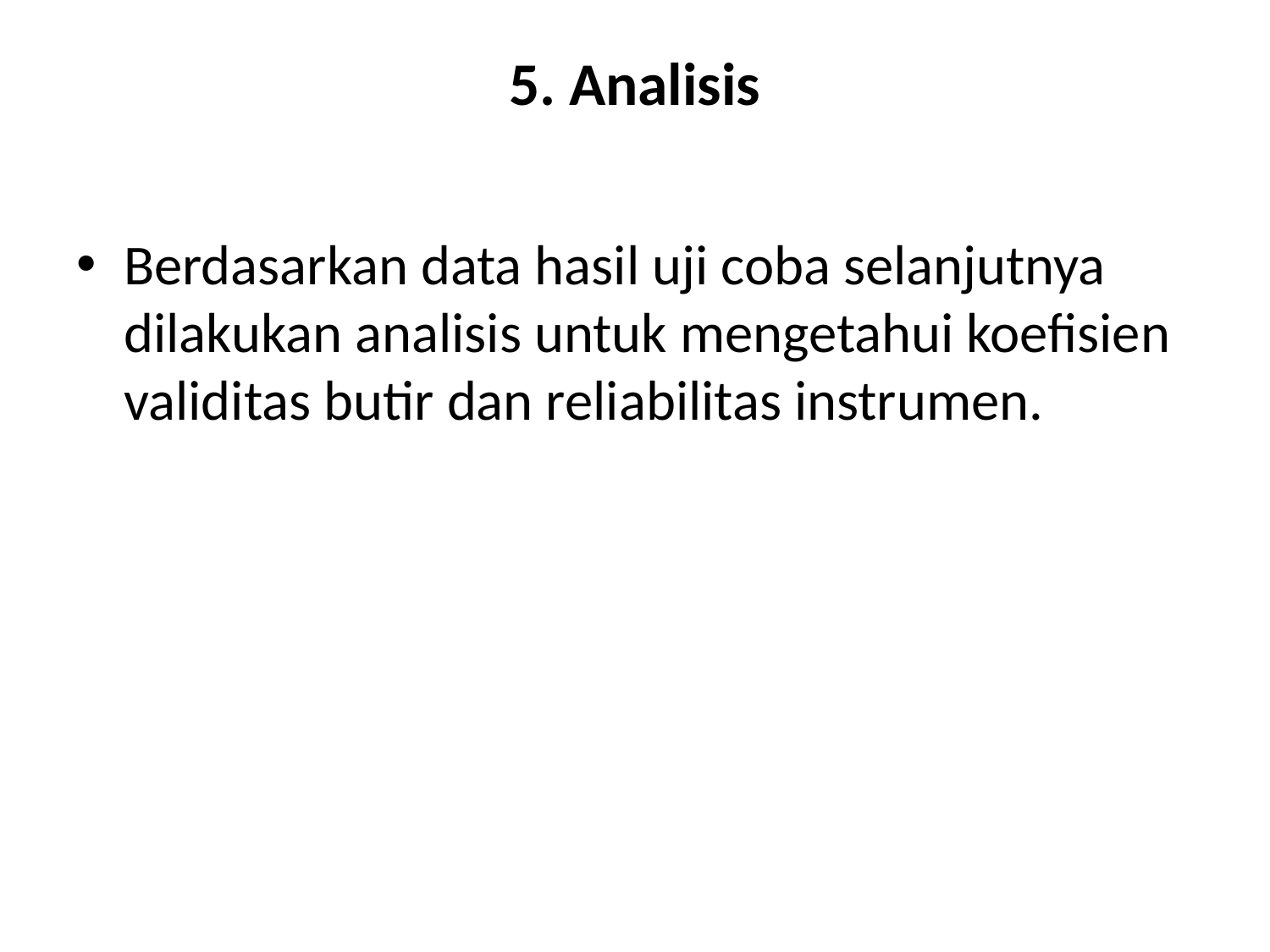

# 5. Analisis
Berdasarkan data hasil uji coba selanjutnya dilakukan analisis untuk mengetahui koefisien validitas butir dan reliabilitas instrumen.